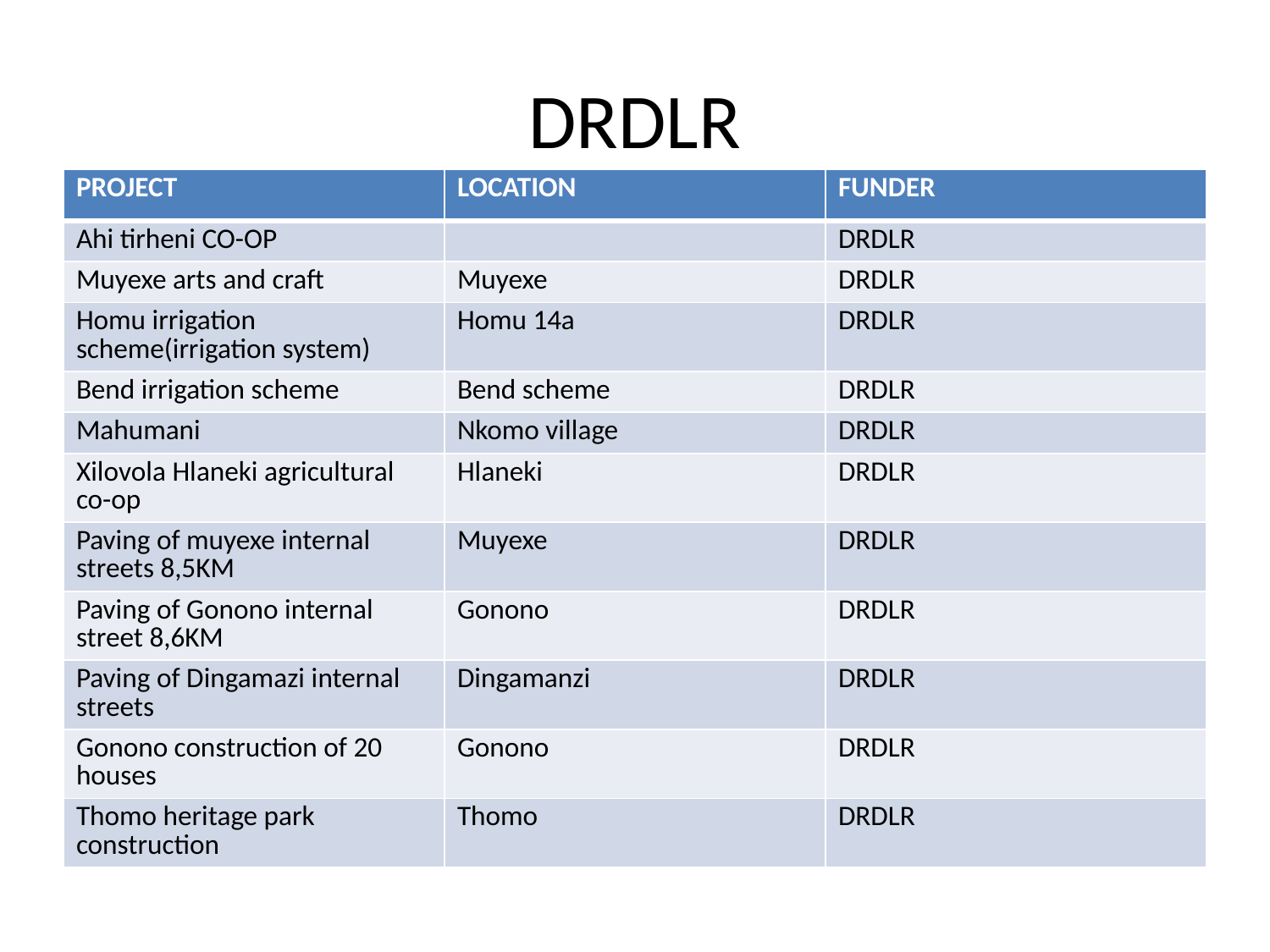

# DRDLR
| PROJECT | LOCATION | FUNDER |
| --- | --- | --- |
| Ahi tirheni CO-OP |  | DRDLR |
| Muyexe arts and craft | Muyexe | DRDLR |
| Homu irrigation scheme(irrigation system) | Homu 14a | DRDLR |
| Bend irrigation scheme | Bend scheme | DRDLR |
| Mahumani | Nkomo village | DRDLR |
| Xilovola Hlaneki agricultural co-op | Hlaneki | DRDLR |
| Paving of muyexe internal streets 8,5KM | Muyexe | DRDLR |
| Paving of Gonono internal street 8,6KM | Gonono | DRDLR |
| Paving of Dingamazi internal streets | Dingamanzi | DRDLR |
| Gonono construction of 20 houses | Gonono | DRDLR |
| Thomo heritage park construction | Thomo | DRDLR |